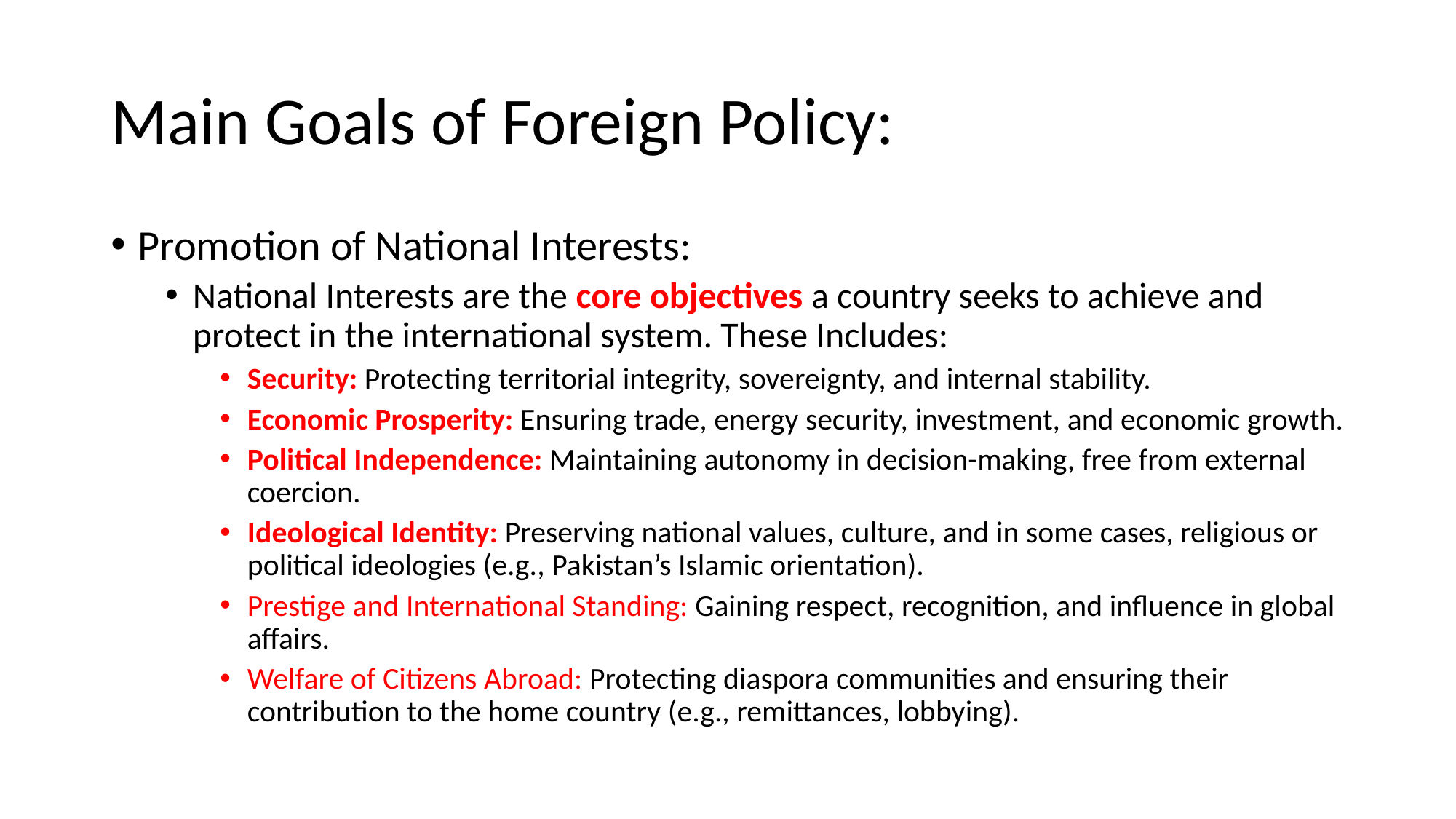

# Main Goals of Foreign Policy:
Promotion of National Interests:
National Interests are the core objectives a country seeks to achieve and protect in the international system. These Includes:
Security: Protecting territorial integrity, sovereignty, and internal stability.
Economic Prosperity: Ensuring trade, energy security, investment, and economic growth.
Political Independence: Maintaining autonomy in decision-making, free from external coercion.
Ideological Identity: Preserving national values, culture, and in some cases, religious or political ideologies (e.g., Pakistan’s Islamic orientation).
Prestige and International Standing: Gaining respect, recognition, and influence in global affairs.
Welfare of Citizens Abroad: Protecting diaspora communities and ensuring their contribution to the home country (e.g., remittances, lobbying).